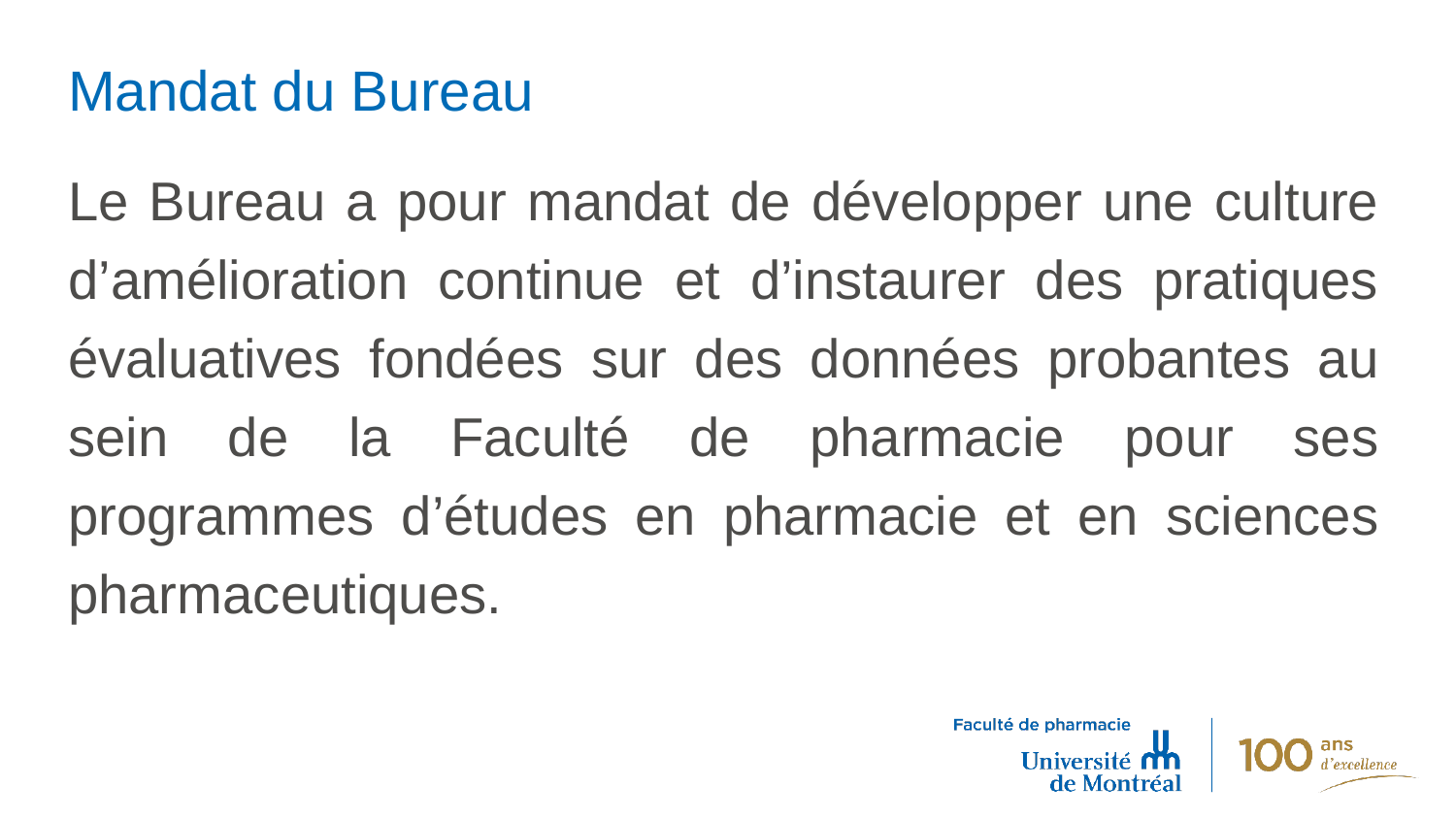

# Mandat du Bureau
Le Bureau a pour mandat de développer une culture d’amélioration continue et d’instaurer des pratiques évaluatives fondées sur des données probantes au sein de la Faculté de pharmacie pour ses programmes d’études en pharmacie et en sciences pharmaceutiques.